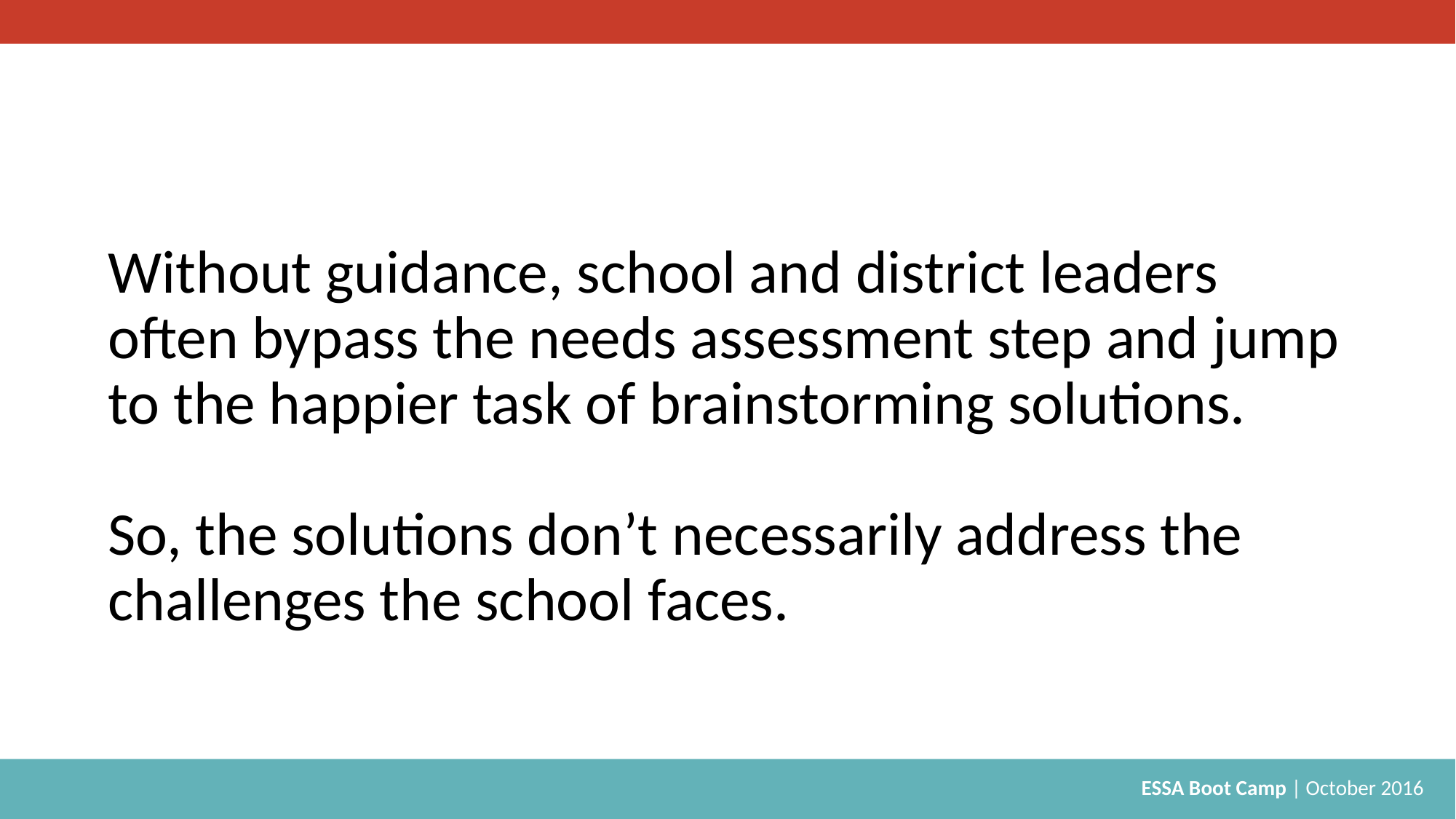

# Without guidance, school and district leaders often bypass the needs assessment step and jump to the happier task of brainstorming solutions. So, the solutions don’t necessarily address the challenges the school faces.